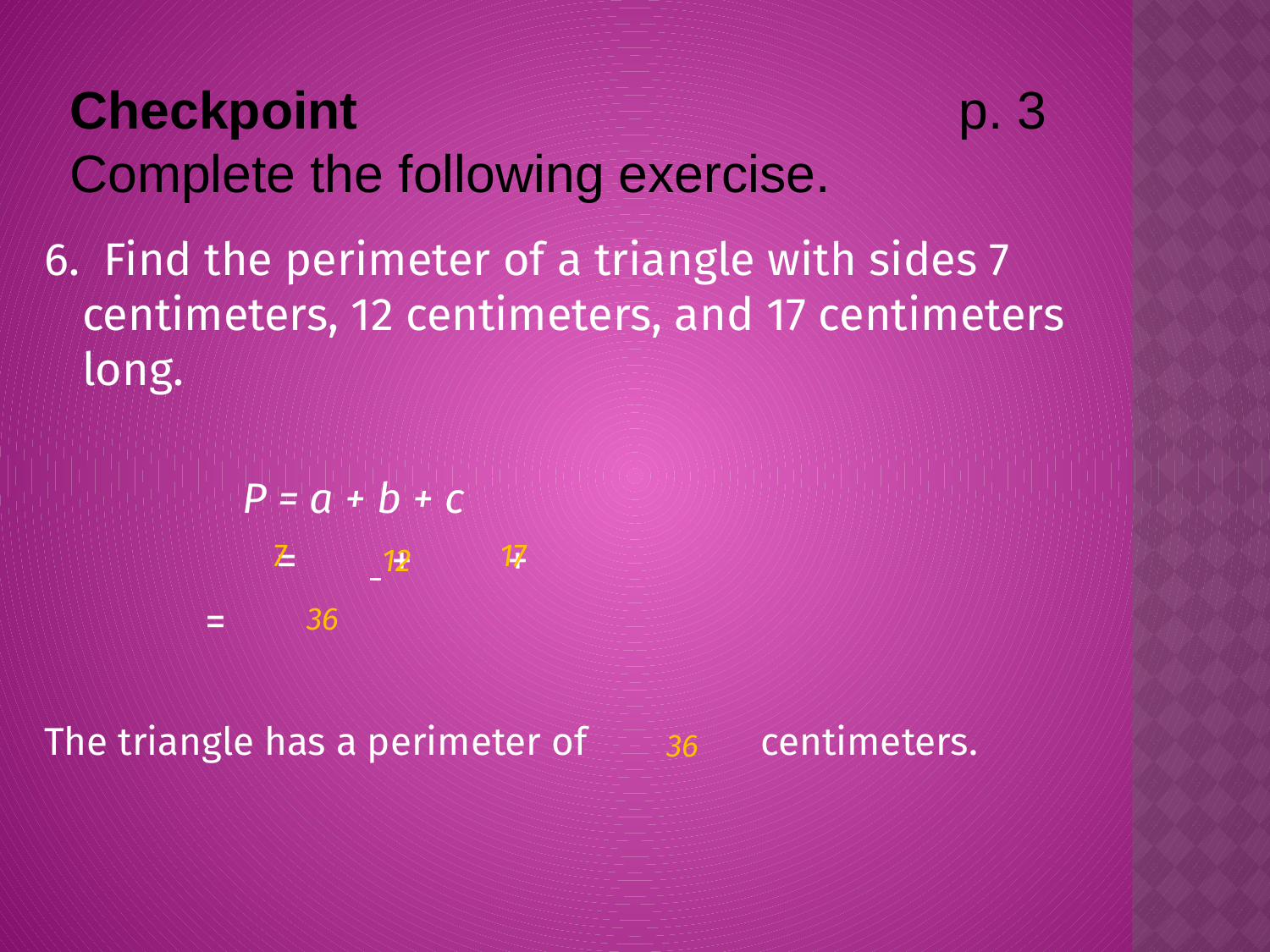

# Checkpoint					p. 3 Complete the following exercise.
6.  Find the perimeter of a triangle with sides 7 centimeters, 12 centimeters, and 17 centimeters long.

		P = a + b + c
		   = 	  + 	 +
     	        =

The triangle has a perimeter of 		 centimeters.
7
17
12
36
36